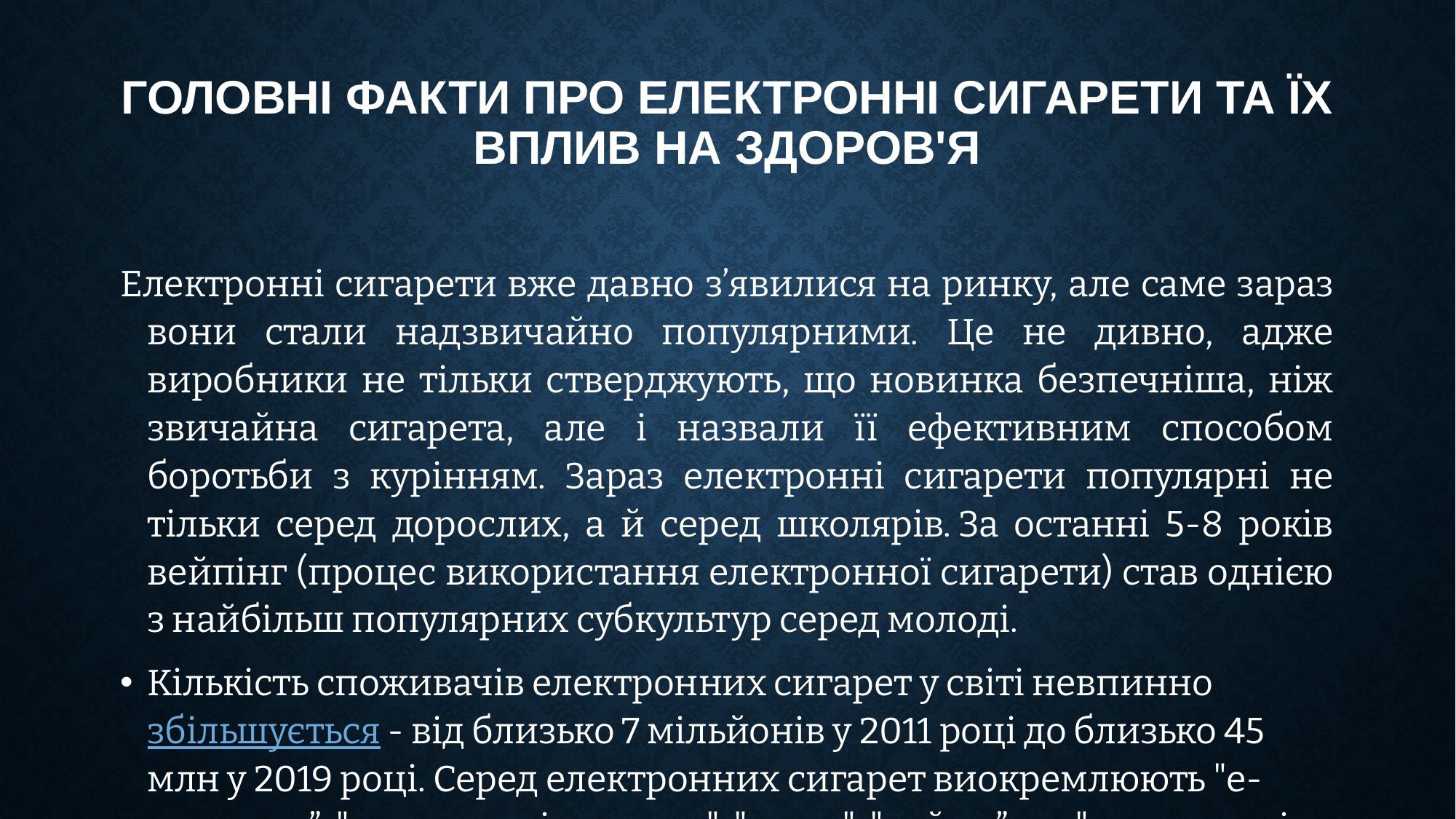

# ГОЛОВНІ ФАКТИ ПРО ЕЛЕКТРОННІ СИГАРЕТИ ТА ЇХ ВПЛИВ НА ЗДОРОВ'Я
Електронні сигарети вже давно з’явилися на ринку, але саме зараз вони стали надзвичайно популярними. Це не дивно, адже виробники не тільки стверджують, що новинка безпечніша, ніж звичайна сигарета, але і назвали її ефективним способом боротьби з курінням. Зараз електронні сигарети популярні не тільки серед дорослих, а й серед школярів. За останні 5-8 років вейпінг (процес використання електронної сигарети) став однією з найбільш популярних субкультур серед молоді.
Кількість споживачів електронних сигарет у світі невпинно збільшується - від близько 7 мільйонів у 2011 році до близько 45 млн у 2019 році. Серед електронних сигарет виокремлюють "е-сигарети”, "електронні кальяни", "моди", "вейпи”, чи "електронні системи доставки нікотину".